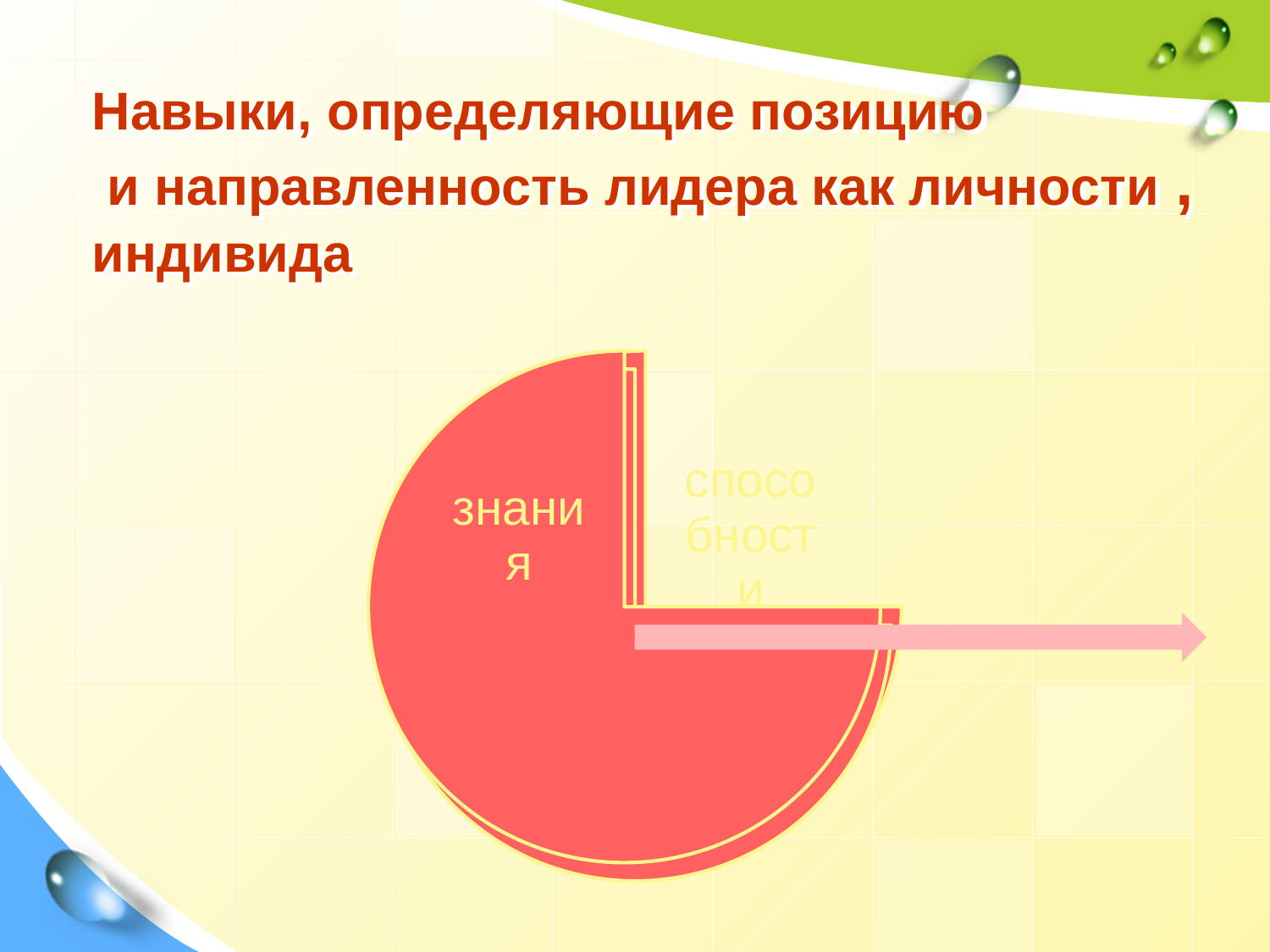

# Навыки, определяющие позицию и направленность лидера как личности , индивида
способности
Лидерские качества
знания